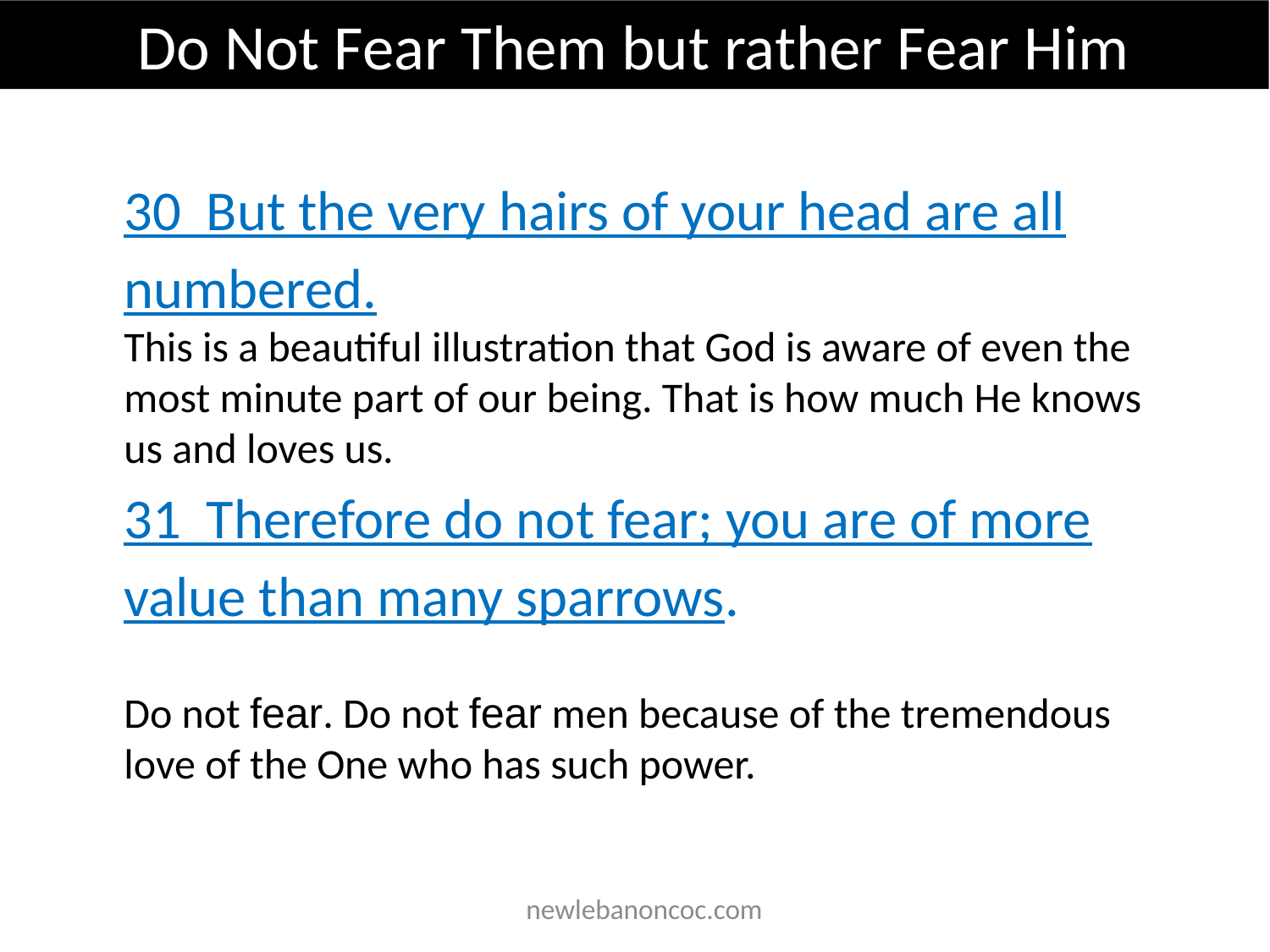

Do Not Fear Them but rather Fear Him
30  But the very hairs of your head are all numbered.
This is a beautiful illustration that God is aware of even the most minute part of our being. That is how much He knows us and loves us.
31  Therefore do not fear; you are of more value than many sparrows.

Do not fear. Do not fear men because of the tremendous love of the One who has such power.
   newlebanoncoc.com